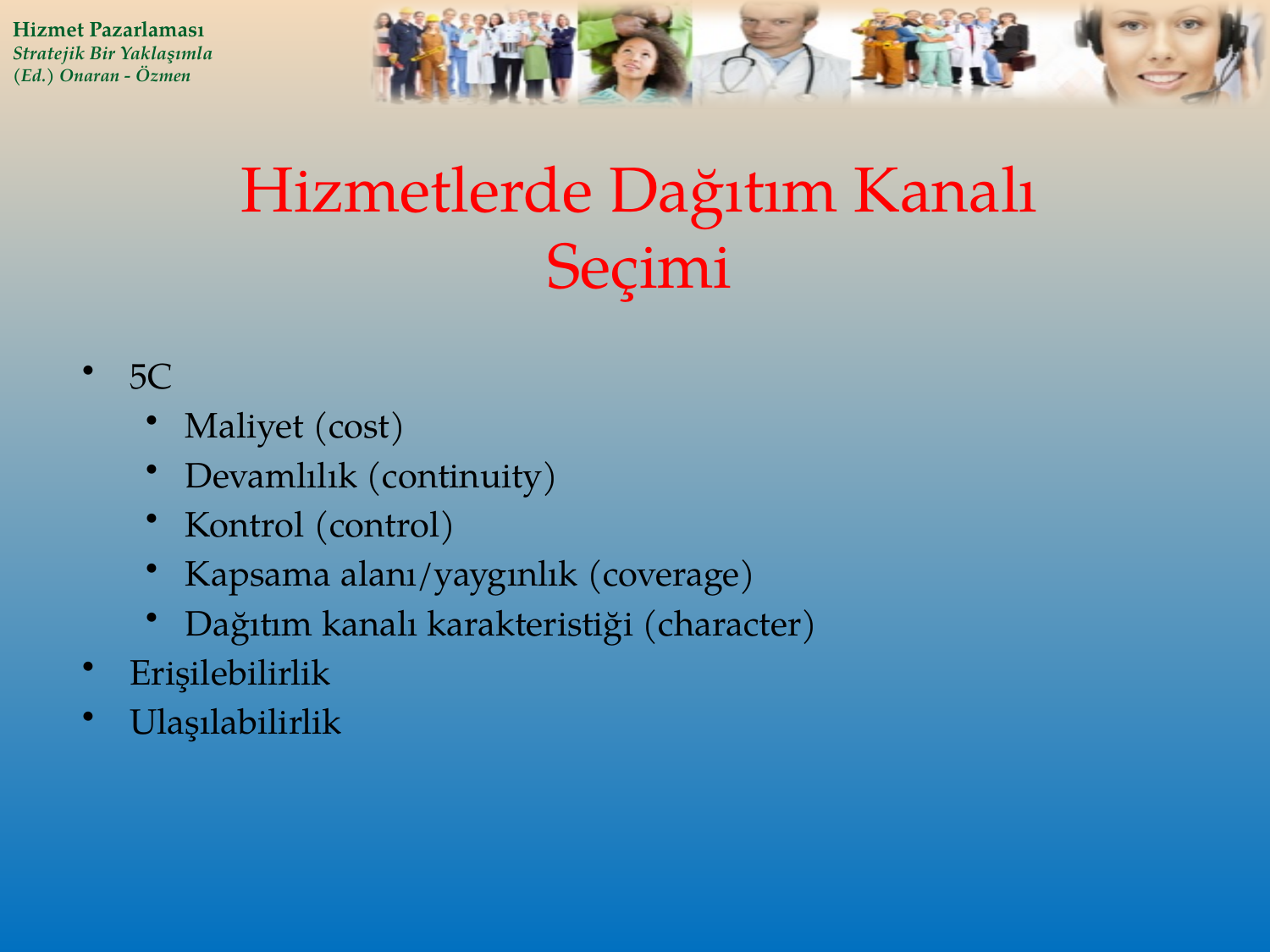

# Hizmetlerde Dağıtım Kanalı Seçimi
5C
Maliyet (cost)
Devamlılık (continuity)
Kontrol (control)
Kapsama alanı/yaygınlık (coverage)
Dağıtım kanalı karakteristiği (character)
Erişilebilirlik
Ulaşılabilirlik